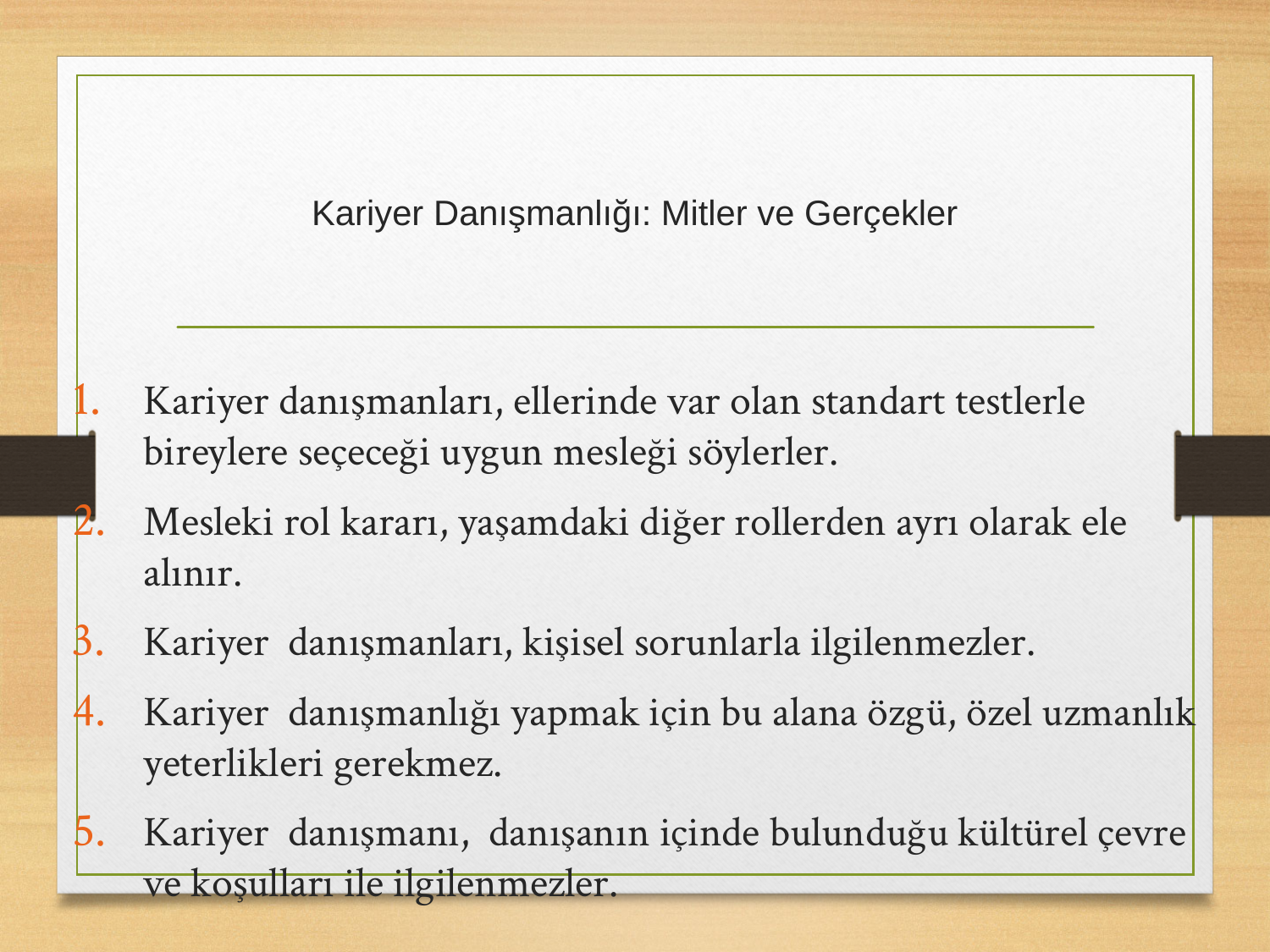

# Kariyer Danışmanlığı: Mitler ve Gerçekler

Kariyer danışmanları, ellerinde var olan standart testlerle bireylere seçeceği uygun mesleği söylerler.
Mesleki rol kararı, yaşamdaki diğer rollerden ayrı olarak ele alınır.
Kariyer  danışmanları, kişisel sorunlarla ilgilenmezler.
Kariyer  danışmanlığı yapmak için bu alana özgü, özel uzmanlık yeterlikleri gerekmez.
Kariyer  danışmanı,  danışanın içinde bulunduğu kültürel çevre ve koşulları ile ilgilenmezler.